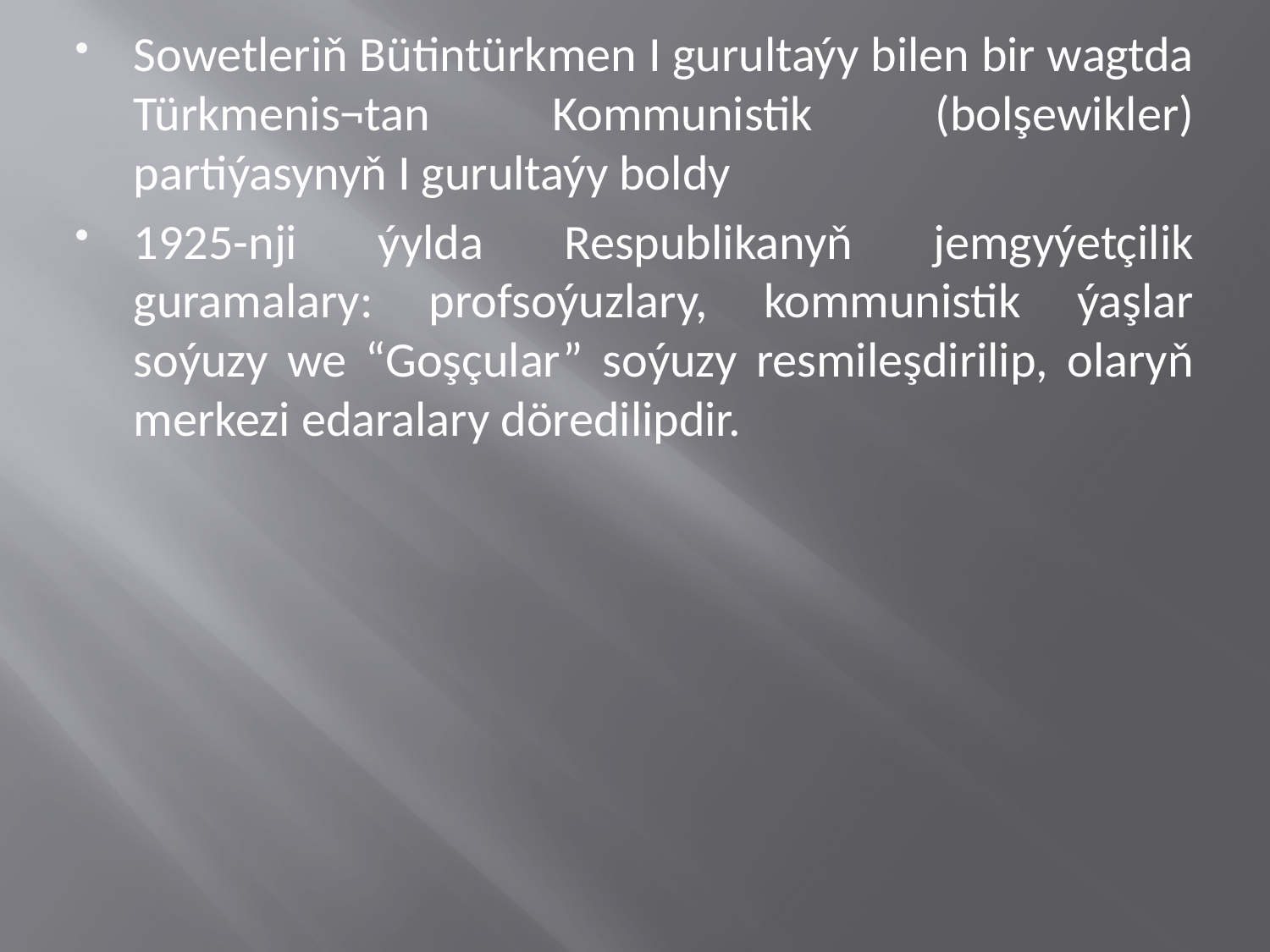

Sowetleriň Bütintürkmen I gurultaýy bilen bir wagtda Türkmenis¬tan Kommunistik (bolşewikler) partiýasynyň I gurultaýy boldy
1925-nji ýylda Respublikanyň jemgyýetçilik guramalary: profsoýuzlary, kommunistik ýaşlar soýuzy we “Goşçular” soýuzy resmileşdirilip, olaryň merkezi edaralary döredilipdir.
# Türkmenistan raýatara urşy  ýyllarynda